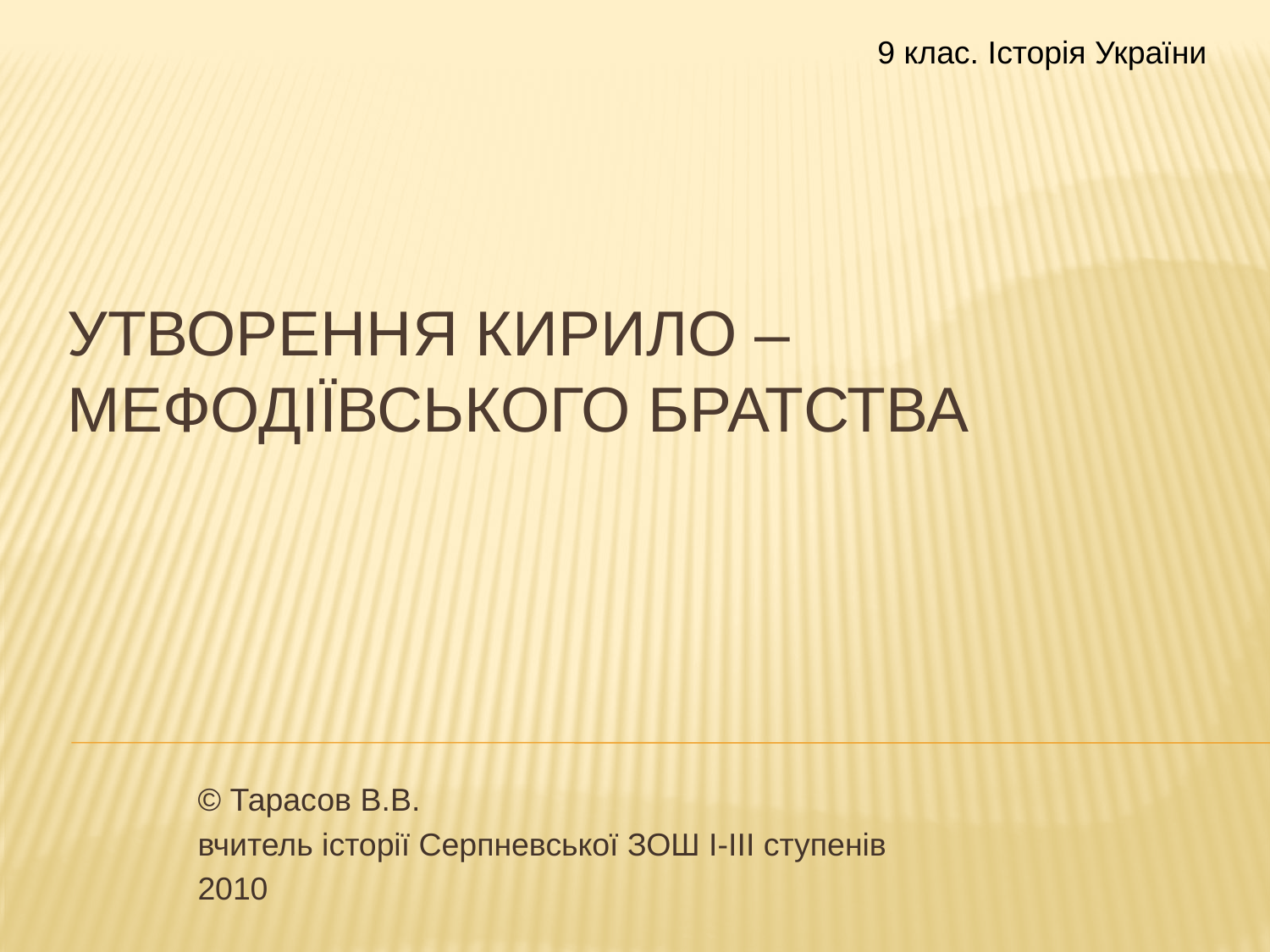

9 клас. Історія України
# Утворення Кирило – Мефодіївського братства
© Тарасов В.В.
вчитель історії Серпневської ЗОШ І-ІІІ ступенів
2010